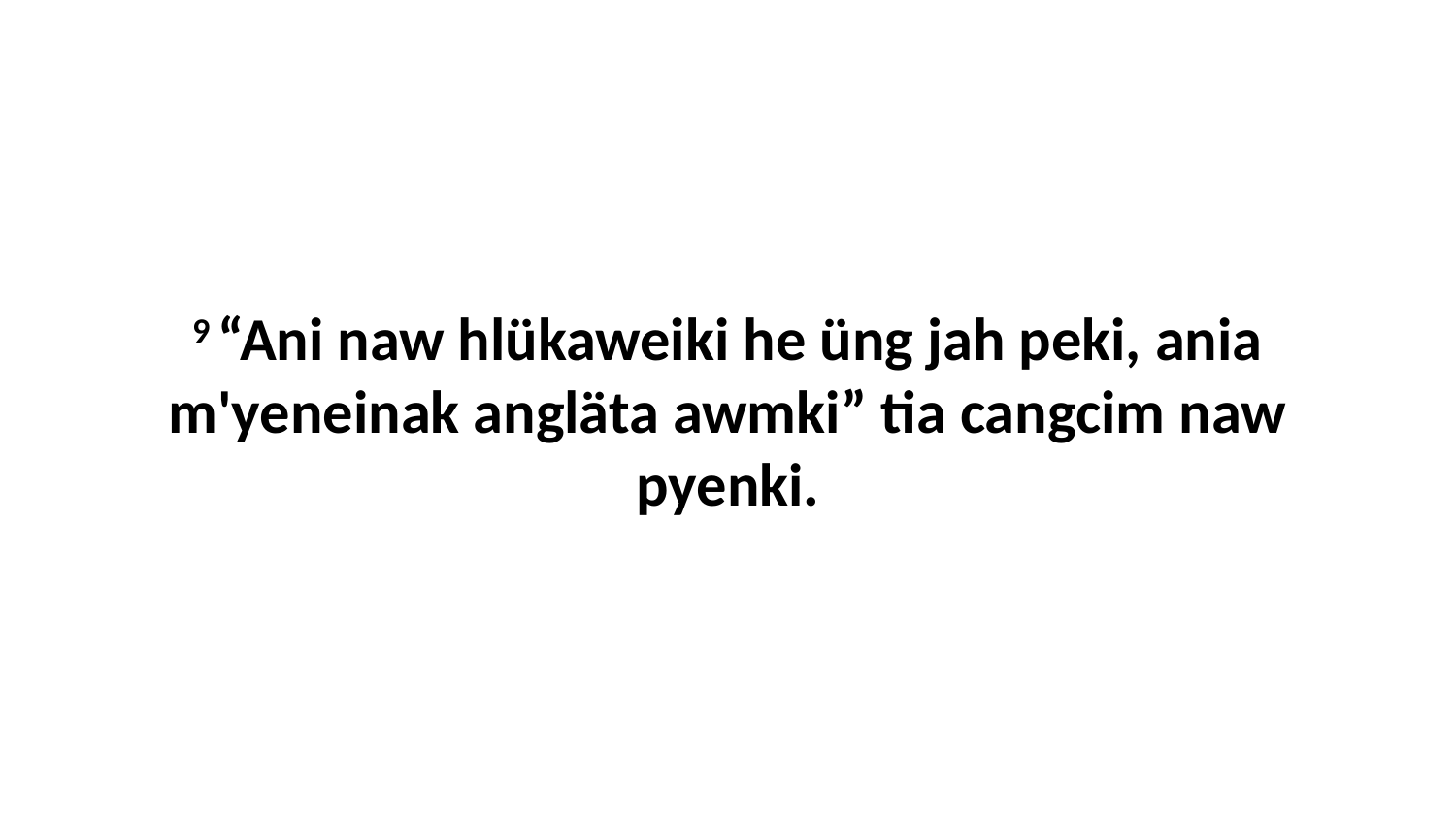

9 “Ani naw hlükaweiki he üng jah peki, ania m'yeneinak angläta awmki” tia cangcim naw pyenki.